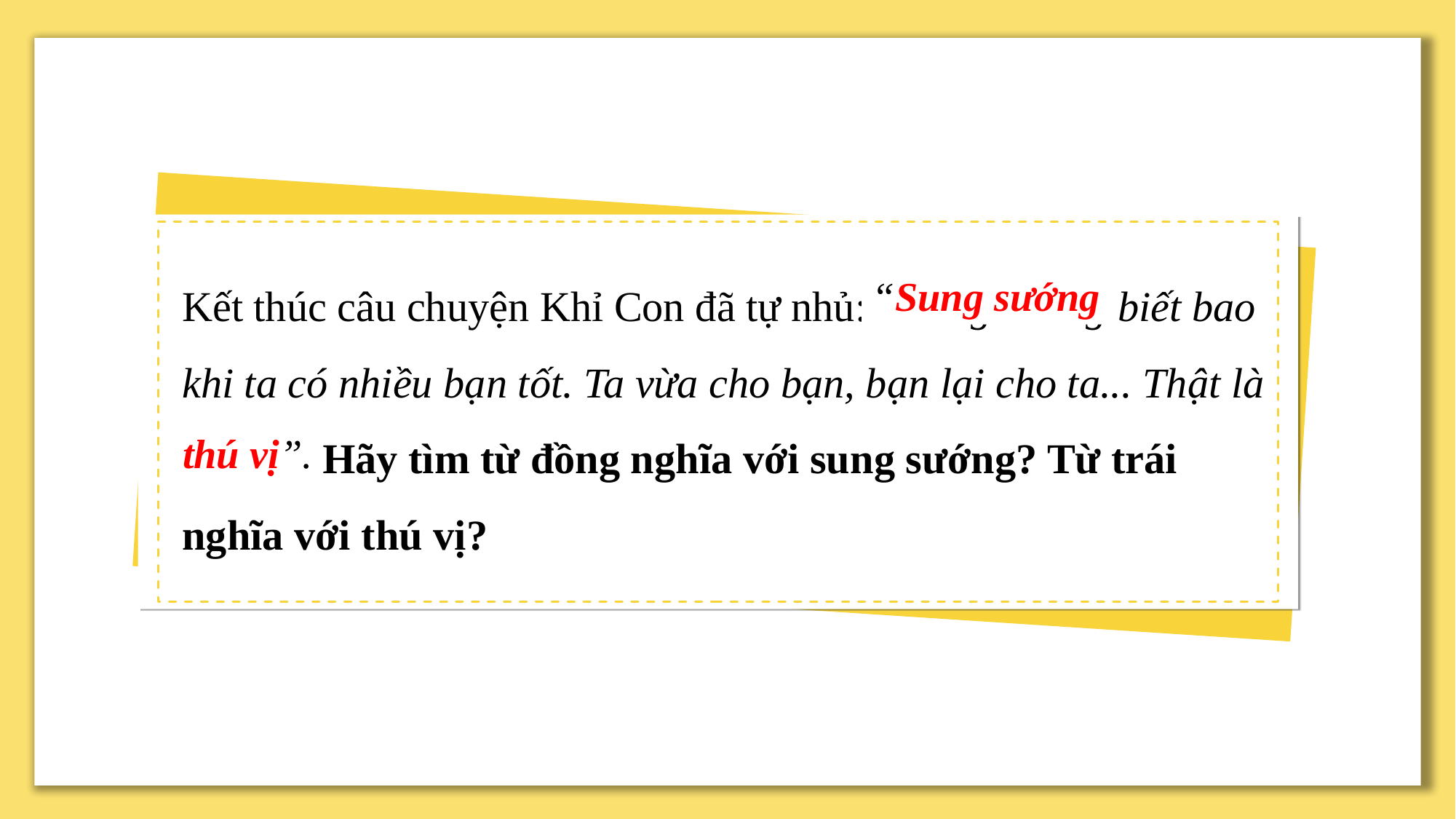

Kết thúc câu chuyện Khỉ Con đã tự nhủ:  “Sung sướng biết bao khi ta có nhiều bạn tốt. Ta vừa cho bạn, bạn lại cho ta... Thật là thú vị”. Hãy tìm từ đồng nghĩa với sung sướng? Từ trái nghĩa với thú vị?
“Sung sướng
thú vị”.